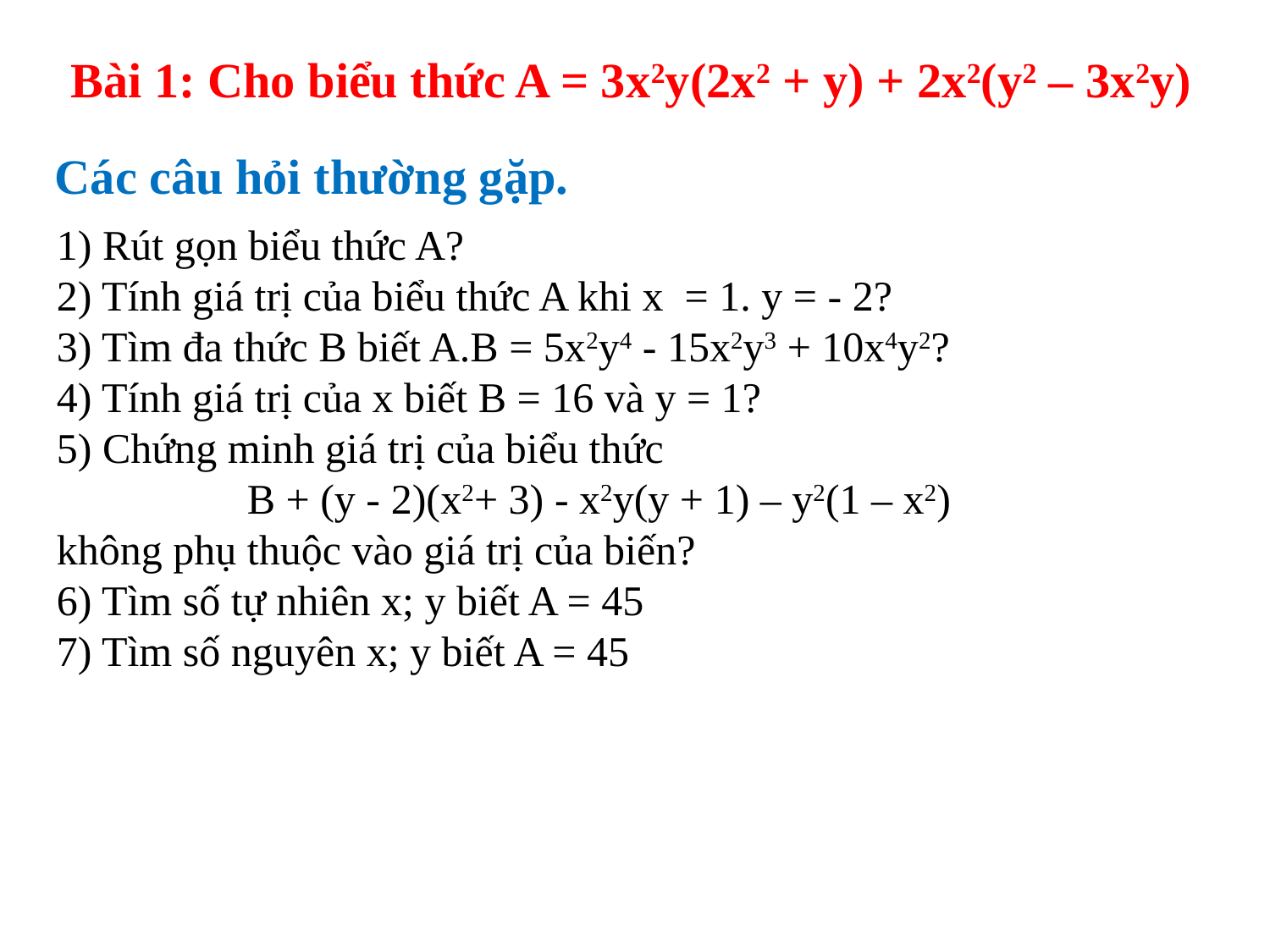

Bài 1: Cho biểu thức A = 3x2y(2x2 + y) + 2x2(y2 – 3x2y)
Các câu hỏi thường gặp.
1) Rút gọn biểu thức A?
2) Tính giá trị của biểu thức A khi x  = 1. y = - 2?
3) Tìm đa thức B biết A.B = 5x2y4 - 15x2y3 + 10x4y2?
4) Tính giá trị của x biết B = 16 và y = 1?
5) Chứng minh giá trị của biểu thức
                  B + (y - 2)(x2+ 3) - x2y(y + 1) – y2(1 – x2)
không phụ thuộc vào giá trị của biến?
6) Tìm số tự nhiên x; y biết A = 45
7) Tìm số nguyên x; y biết A = 45